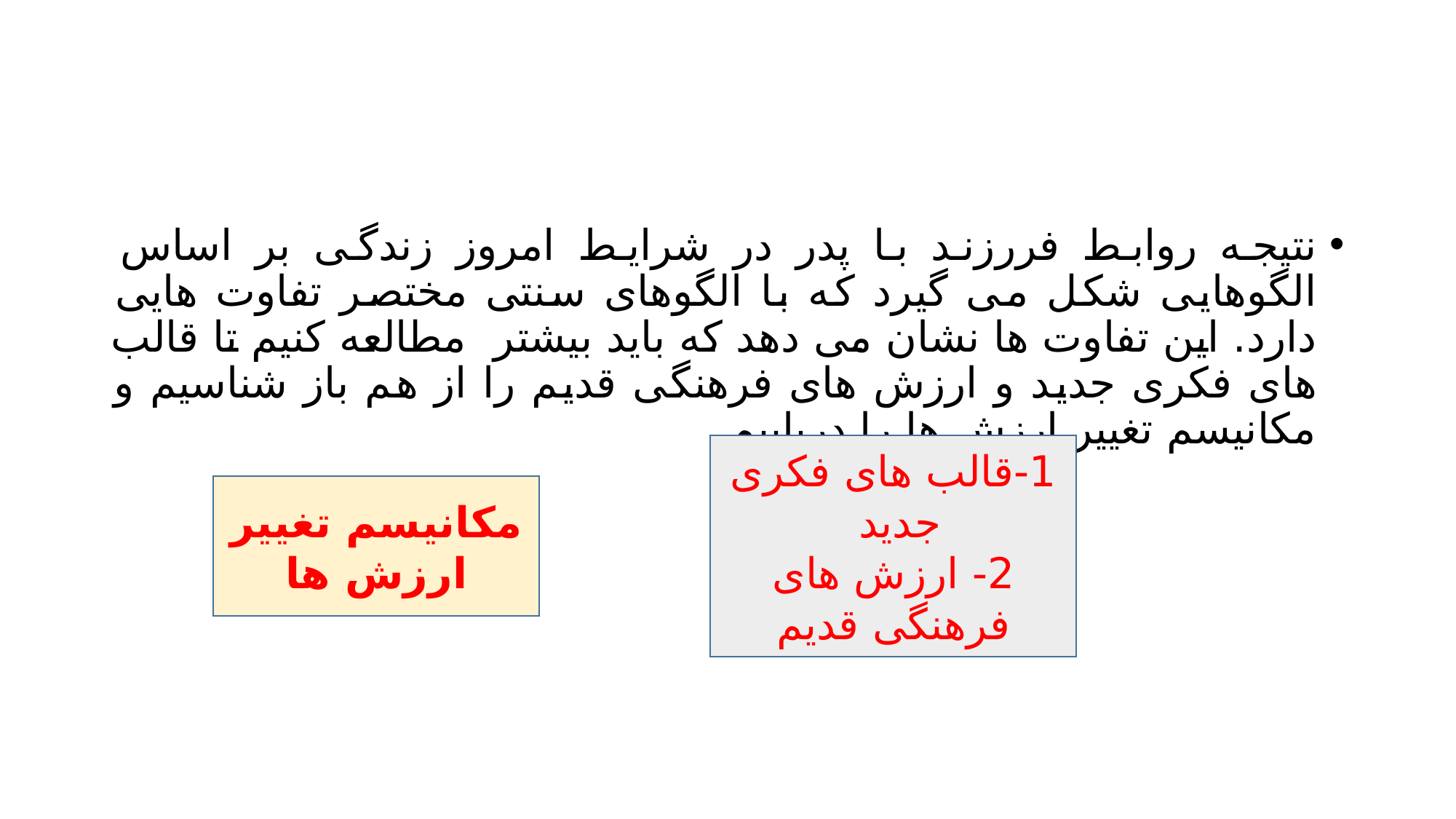

#
نتیجه روابط فررزند با پدر در شرایط امروز زندگی بر اساس الگوهایی شکل می گیرد که با الگوهای سنتی مختصر تفاوت هایی دارد. این تفاوت ها نشان می دهد که باید بیشتر  مطالعه کنیم تا قالب های فکری جدید و ارزش های فرهنگی قدیم را از هم باز شناسیم و مکانیسم تغییر ارزش ها را دریابیم.
1-قالب های فکری جدید
2- ارزش های فرهنگی قدیم
مکانیسم تغییر ارزش ها